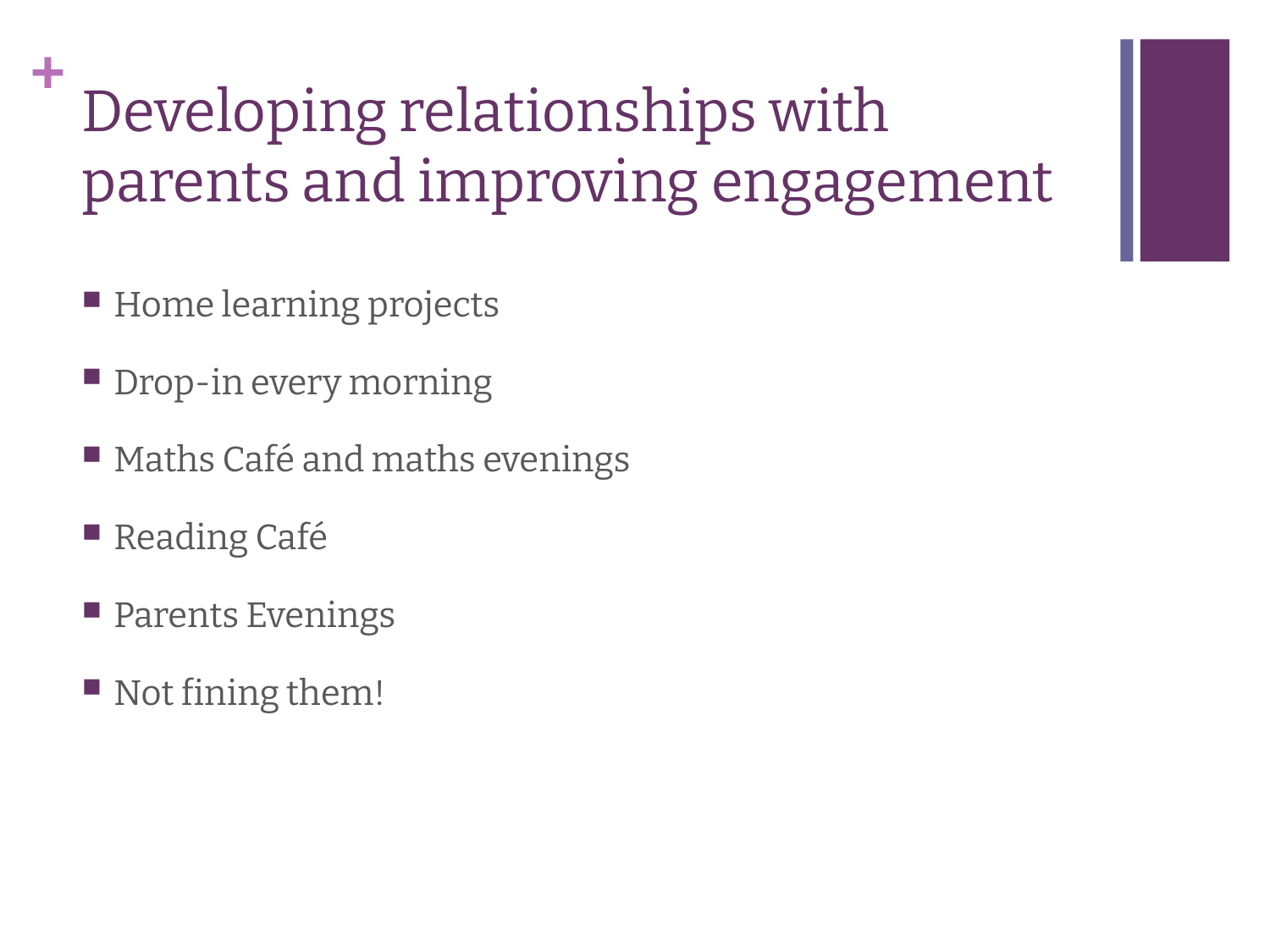

# Developing relationships with parents and improving engagement
Home learning projects
Drop-in every morning
Maths Café and maths evenings
Reading Café
Parents Evenings
Not fining them!